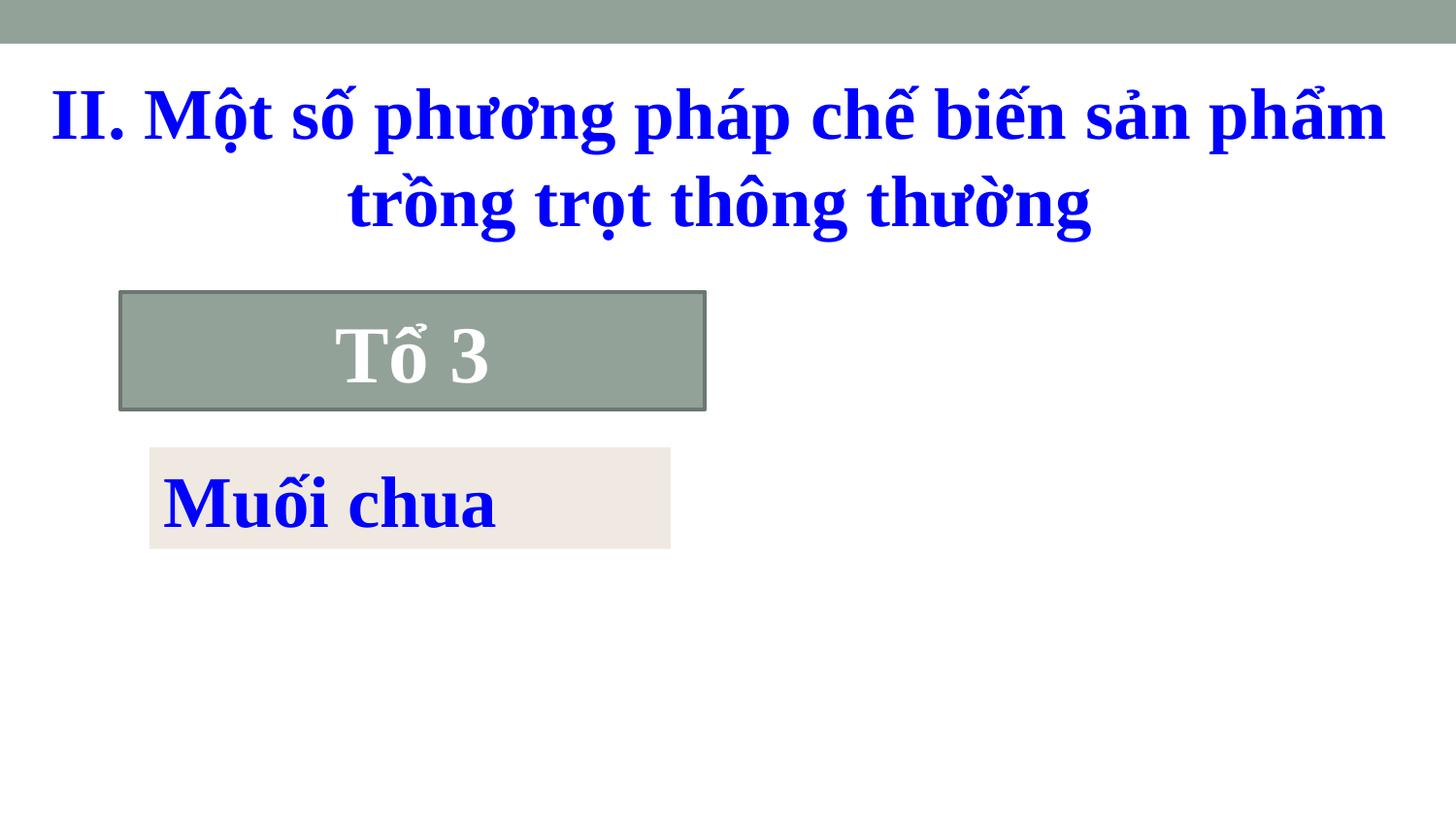

II. Một số phương pháp chế biến sản phẩm trồng trọt thông thường
Tổ 3
Muối chua